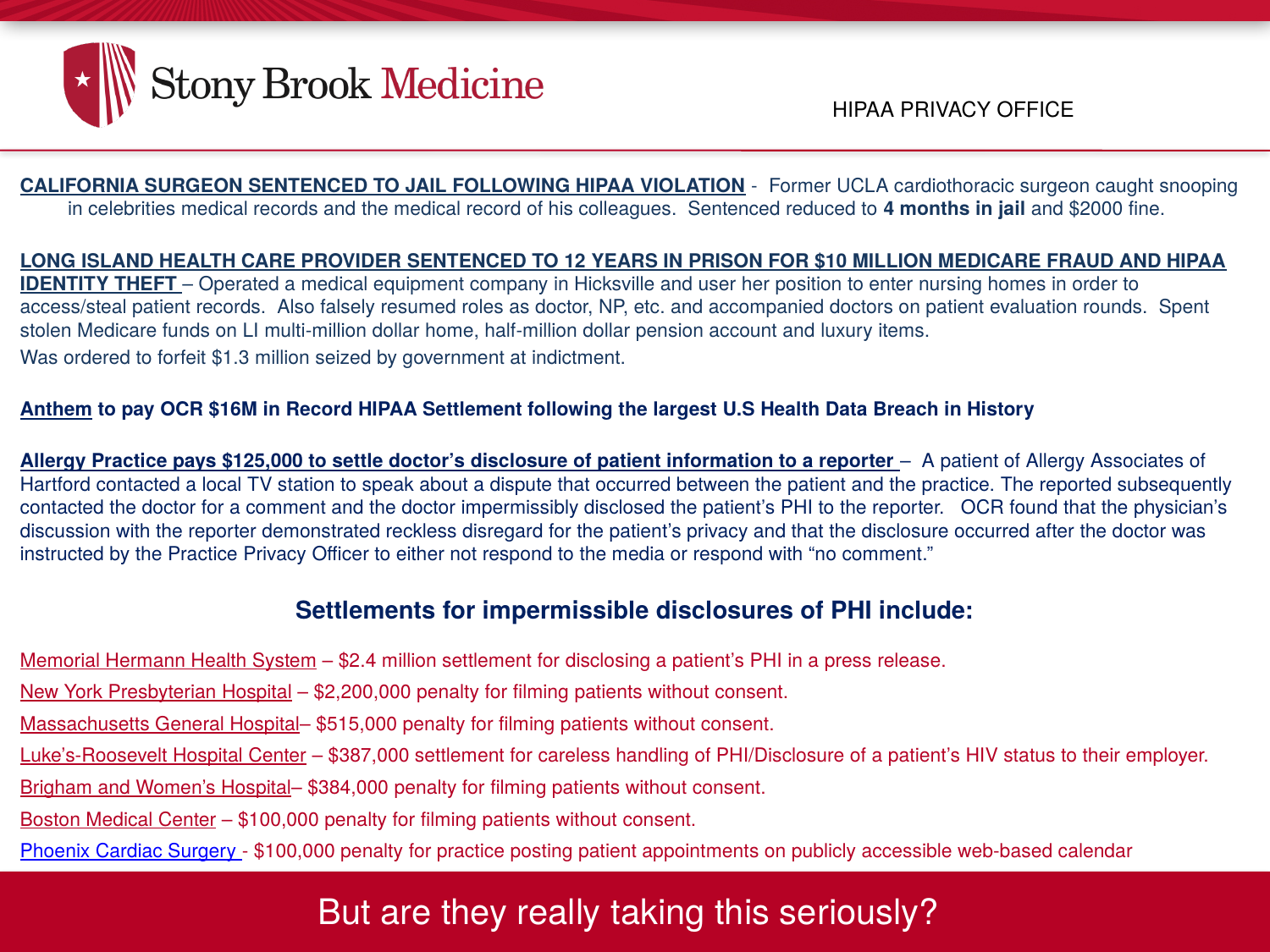

HIPAA Privacy Office

CALIFORNIA SURGEON SENTENCED TO JAIL FOLLOWING HIPAA VIOLATION -  Former UCLA cardiothoracic surgeon caught snooping in celebrities medical records and the medical record of his colleagues.  Sentenced reduced to 4 months in jail and $2000 fine.

LONG ISLAND HEALTH CARE PROVIDER SENTENCED TO 12 YEARS IN PRISON FOR $10 MILLION MEDICARE FRAUD AND HIPAA IDENTITY THEFT – Operated a medical equipment company in Hicksville and user her position to enter nursing homes in order to access/steal patient records.  Also falsely resumed roles as doctor, NP, etc. and accompanied doctors on patient evaluation rounds.  Spent stolen Medicare funds on LI multi-million dollar home, half-million dollar pension account and luxury items.
Was ordered to forfeit $1.3 million seized by government at indictment.

Anthem to pay OCR $16M in Record HIPAA Settlement following the largest U.S Health Data Breach in History

Allergy Practice pays $125,000 to settle doctor’s disclosure of patient information to a reporter –  A patient of Allergy Associates of Hartford contacted a local TV station to speak about a dispute that occurred between the patient and the practice. The reported subsequently contacted the doctor for a comment and the doctor impermissibly disclosed the patient’s PHI to the reporter.   OCR found that the physician’s discussion with the reporter demonstrated reckless disregard for the patient’s privacy and that the disclosure occurred after the doctor was instructed by the Practice Privacy Officer to either not respond to the media or respond with “no comment.”

Settlements for impermissible disclosures of PHI include:

Memorial Hermann Health System – $2.4 million settlement for disclosing a patient’s PHI in a press release.
New York Presbyterian Hospital – $2,200,000 penalty for filming patients without consent.
Massachusetts General Hospital– $515,000 penalty for filming patients without consent.
Luke’s-Roosevelt Hospital Center – $387,000 settlement for careless handling of PHI/Disclosure of a patient’s HIV status to their employer.
Brigham and Women’s Hospital– $384,000 penalty for filming patients without consent.
Boston Medical Center – $100,000 penalty for filming patients without consent.
Phoenix Cardiac Surgery - $100,000 penalty for practice posting patient appointments on publicly accessible web-based calendar

But are they really taking this seriously?